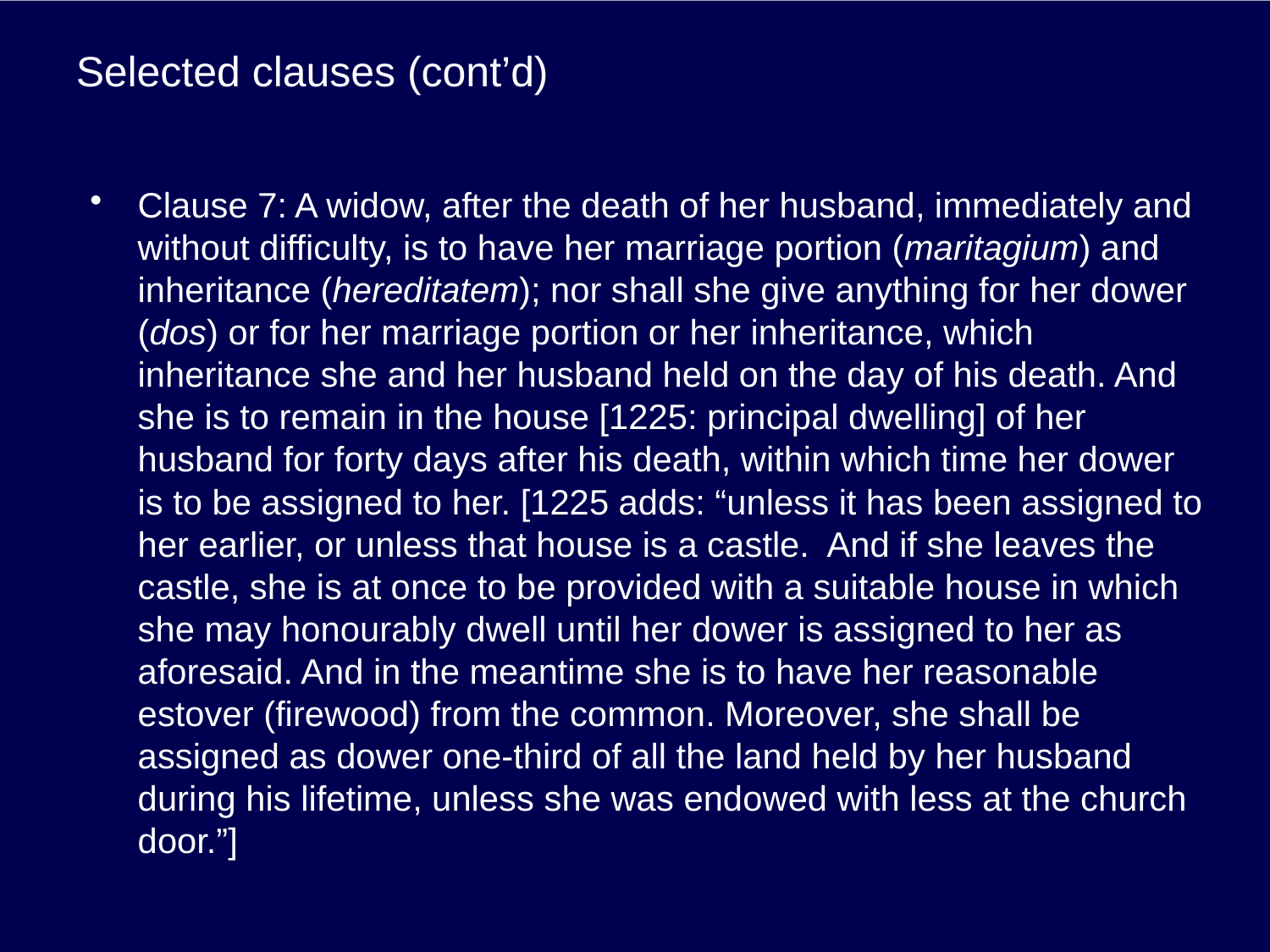

# Selected clauses (cont’d)
Clause 7: A widow, after the death of her husband, immediately and without difficulty, is to have her marriage portion (maritagium) and inheritance (hereditatem); nor shall she give anything for her dower (dos) or for her marriage portion or her inheritance, which inheritance she and her husband held on the day of his death. And she is to remain in the house [1225: principal dwelling] of her husband for forty days after his death, within which time her dower is to be assigned to her. [1225 adds: “unless it has been assigned to her earlier, or unless that house is a castle.  And if she leaves the castle, she is at once to be provided with a suitable house in which she may honourably dwell until her dower is assigned to her as aforesaid. And in the meantime she is to have her reasonable estover (firewood) from the common. Moreover, she shall be assigned as dower one-third of all the land held by her husband during his lifetime, unless she was endowed with less at the church door.”]